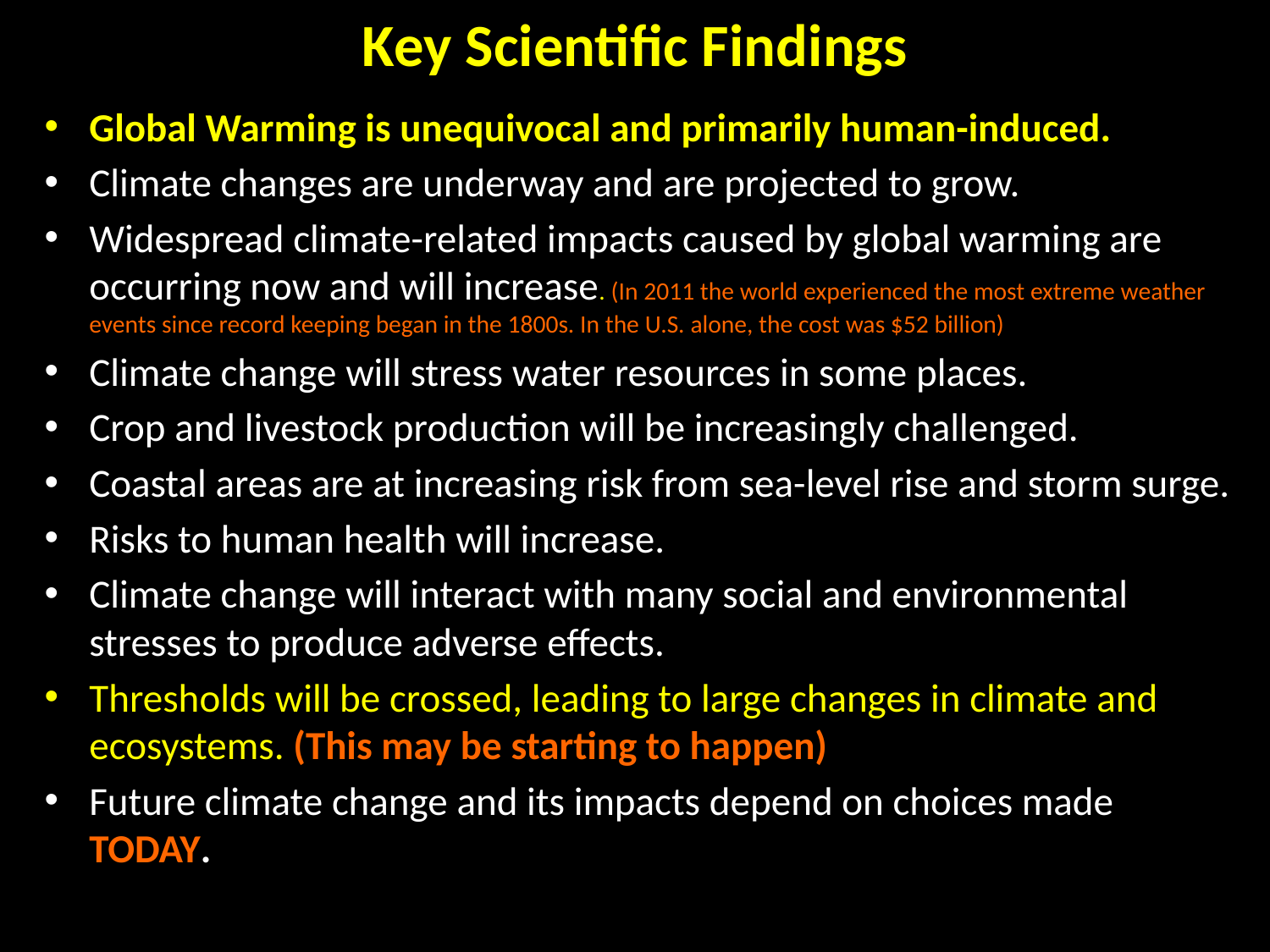

# Key Scientific Findings
Global Warming is unequivocal and primarily human-induced.
Climate changes are underway and are projected to grow.
Widespread climate-related impacts caused by global warming are occurring now and will increase. (In 2011 the world experienced the most extreme weather events since record keeping began in the 1800s. In the U.S. alone, the cost was $52 billion)
Climate change will stress water resources in some places.
Crop and livestock production will be increasingly challenged.
Coastal areas are at increasing risk from sea-level rise and storm surge.
Risks to human health will increase.
Climate change will interact with many social and environmental stresses to produce adverse effects.
Thresholds will be crossed, leading to large changes in climate and ecosystems. (This may be starting to happen)
Future climate change and its impacts depend on choices made TODAY.